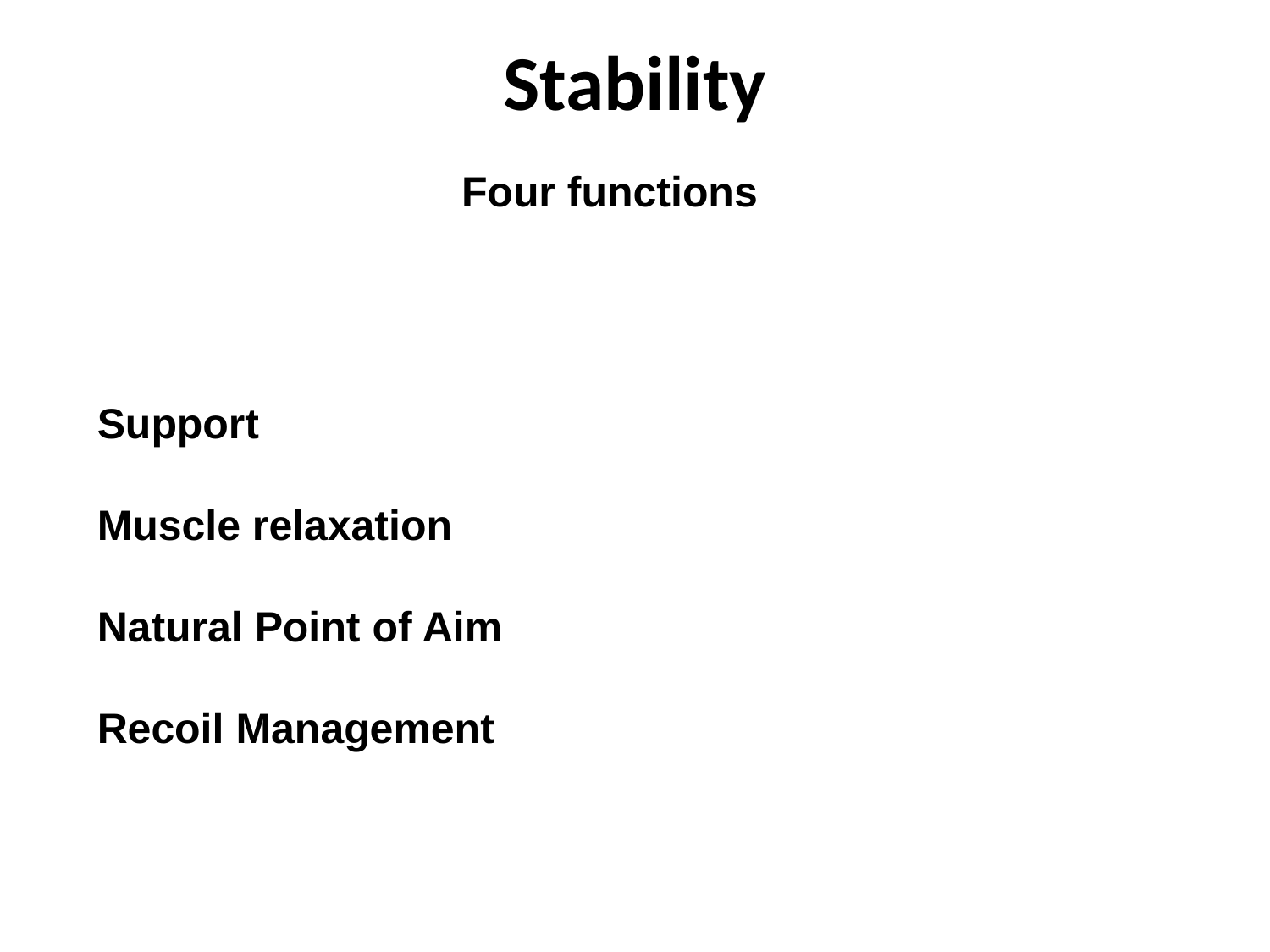

# Stability
Four functions
Support

Muscle relaxation

Natural Point of Aim

Recoil Management
34